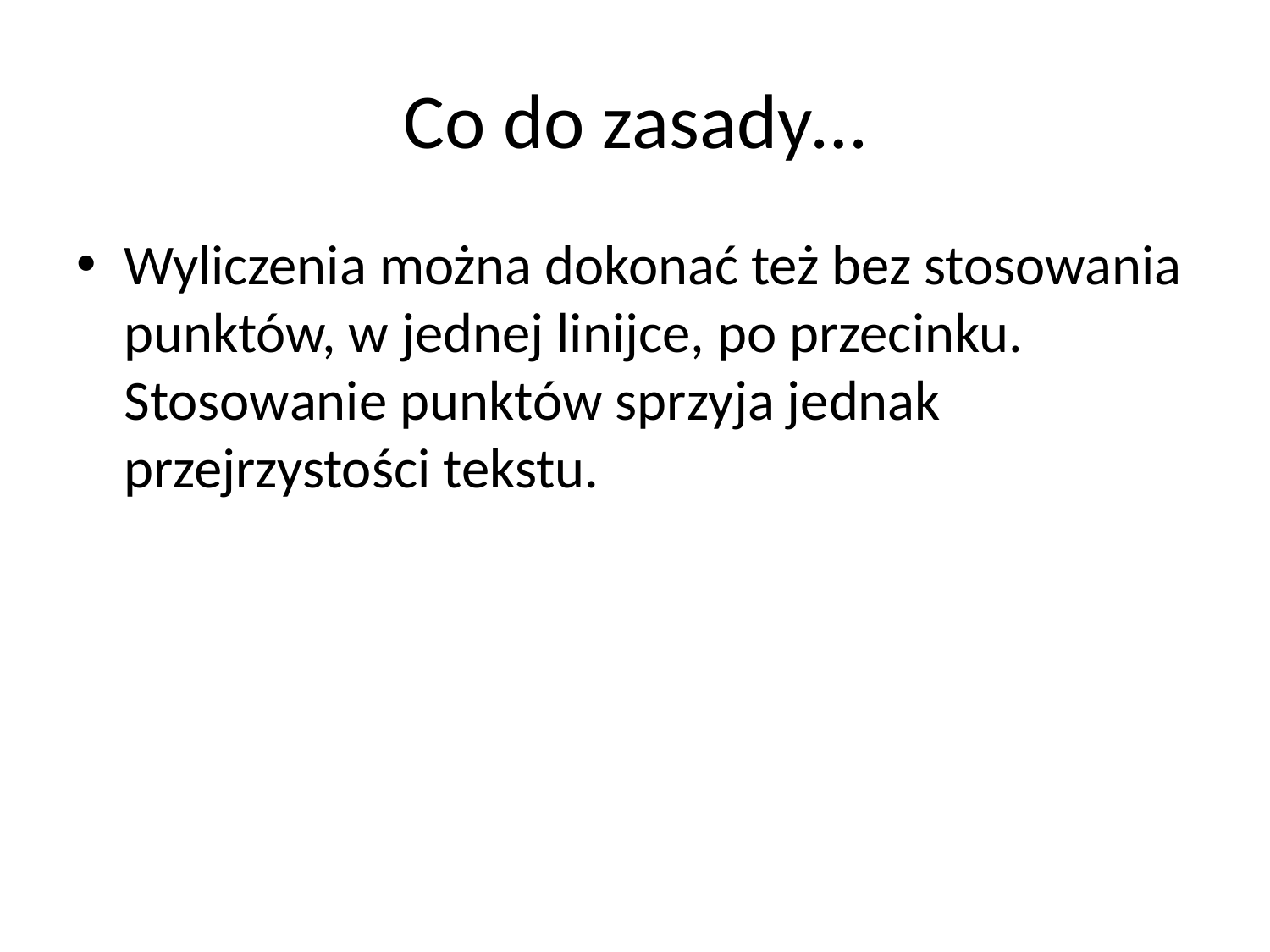

# Co do zasady…
Wyliczenia można dokonać też bez stosowania punktów, w jednej linijce, po przecinku. Stosowanie punktów sprzyja jednak przejrzystości tekstu.